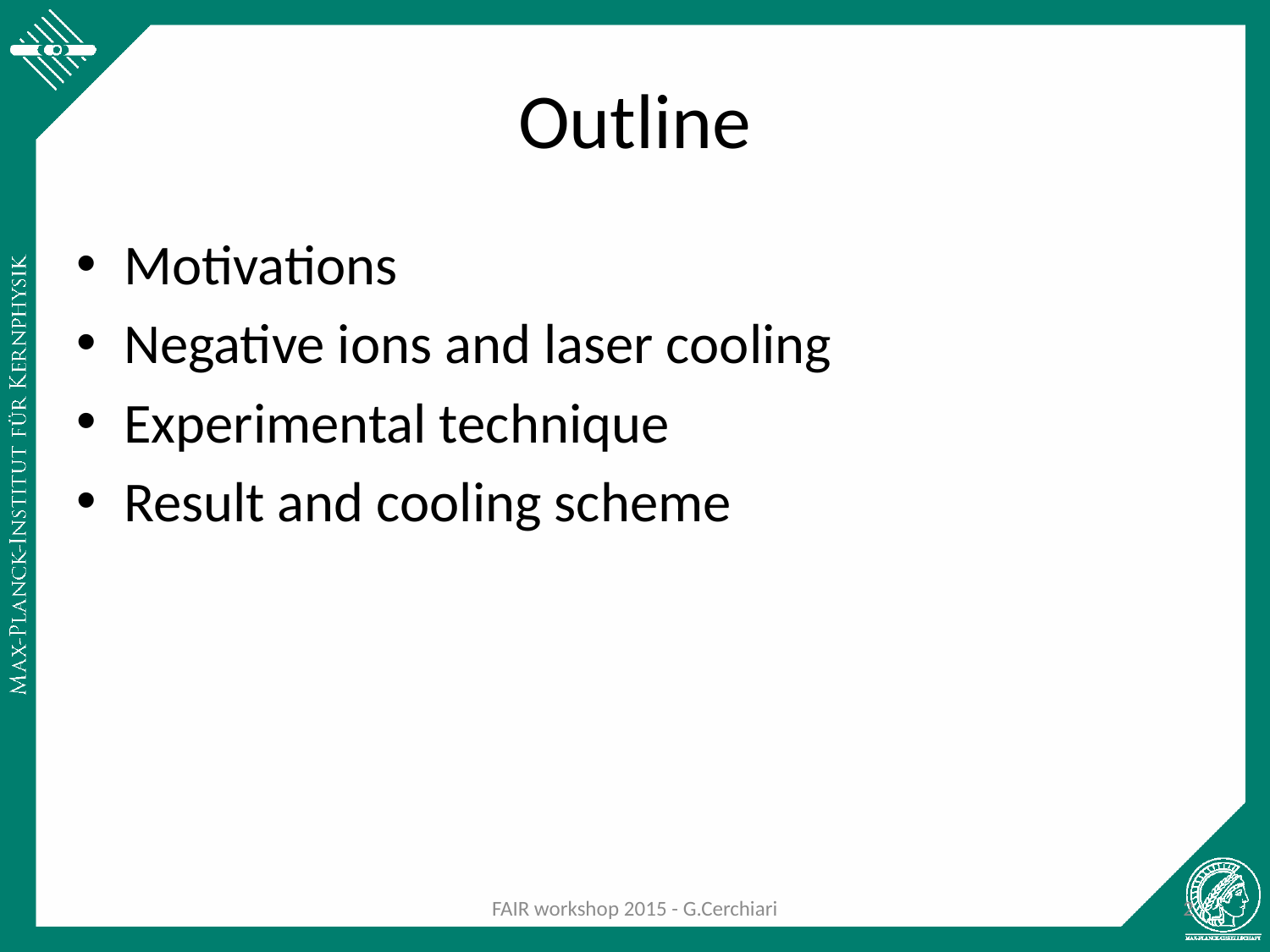

# Outline
Motivations
Negative ions and laser cooling
Experimental technique
Result and cooling scheme
FAIR workshop 2015 - G.Cerchiari
2